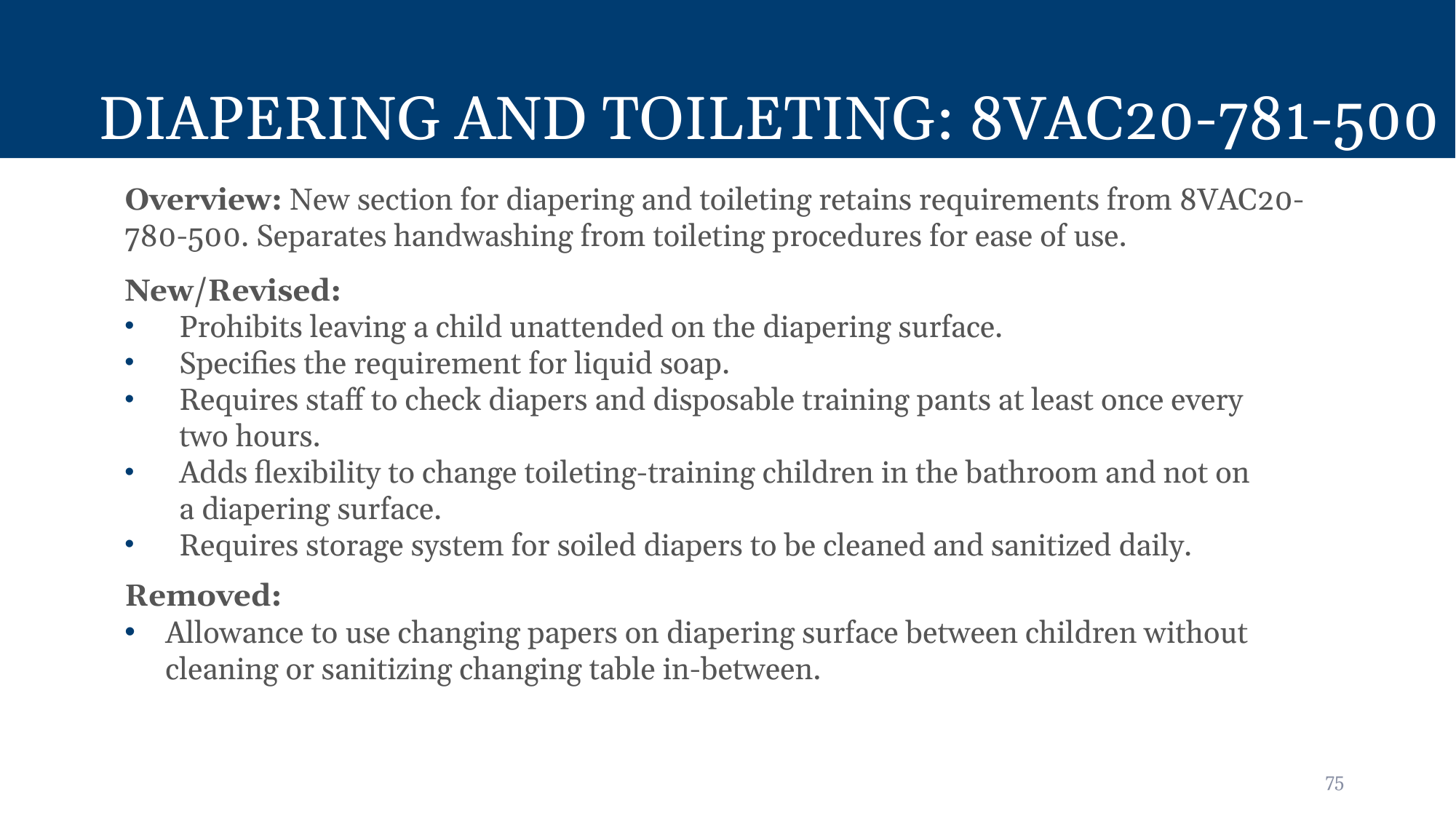

# Diapering and toileting: 8vac20-781-500
Overview: New section for diapering and toileting retains requirements from 8VAC20-780-500. Separates handwashing from toileting procedures for ease of use.
New/Revised:
Prohibits leaving a child unattended on the diapering surface.
Specifies the requirement for liquid soap.
Requires staff to check diapers and disposable training pants at least once every two hours.
Adds flexibility to change toileting-training children in the bathroom and not on a diapering surface.
Requires storage system for soiled diapers to be cleaned and sanitized daily.
Removed:
Allowance to use changing papers on diapering surface between children without cleaning or sanitizing changing table in-between.

75